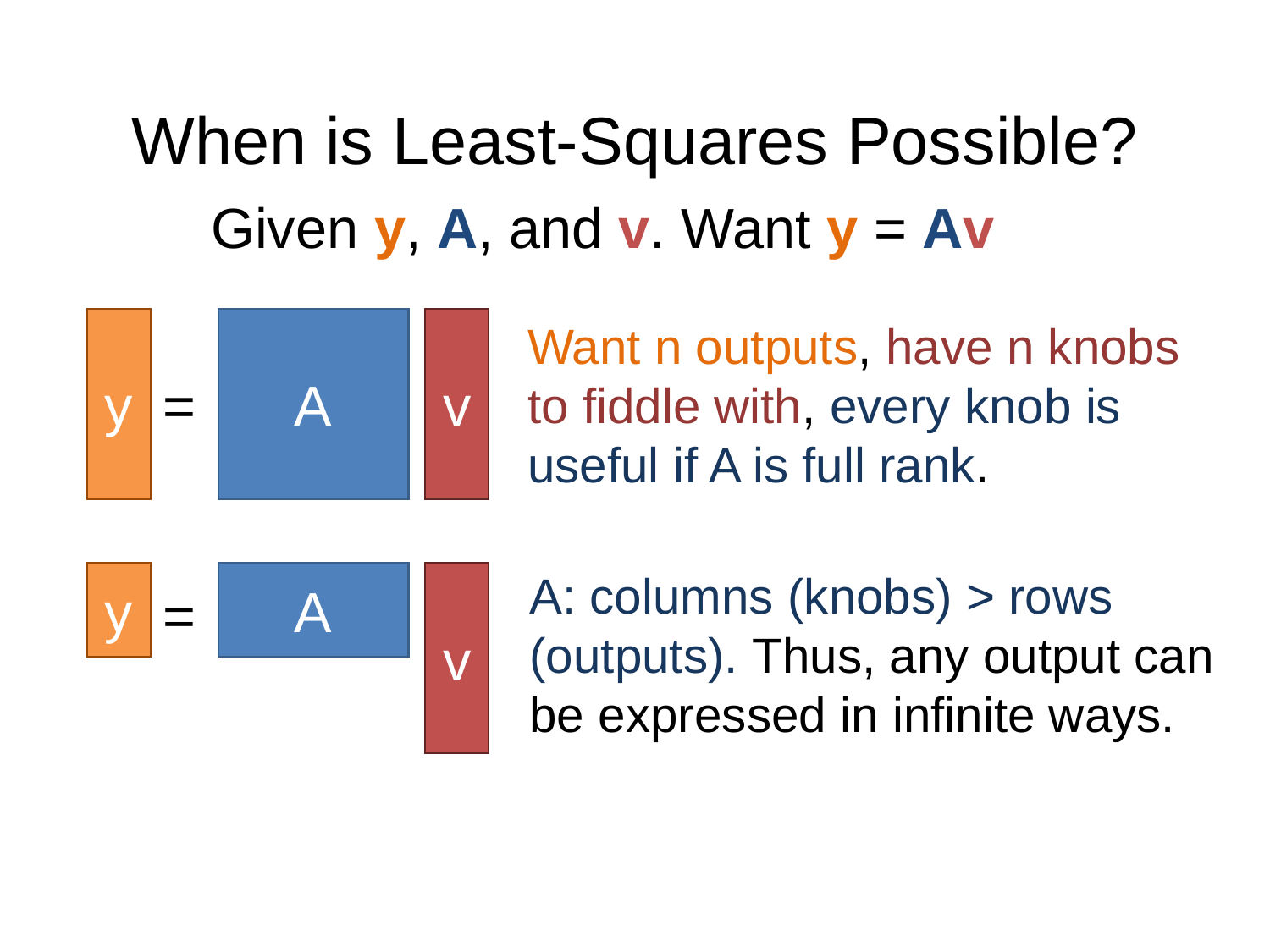

# When is Least-Squares Possible?
Given y, A, and v. Want y = Av
y
A
v
=
Want n outputs, have n knobs to fiddle with, every knob is useful if A is full rank.
A: columns (knobs) > rows (outputs). Thus, any output can be expressed in infinite ways.
y
A
v
=